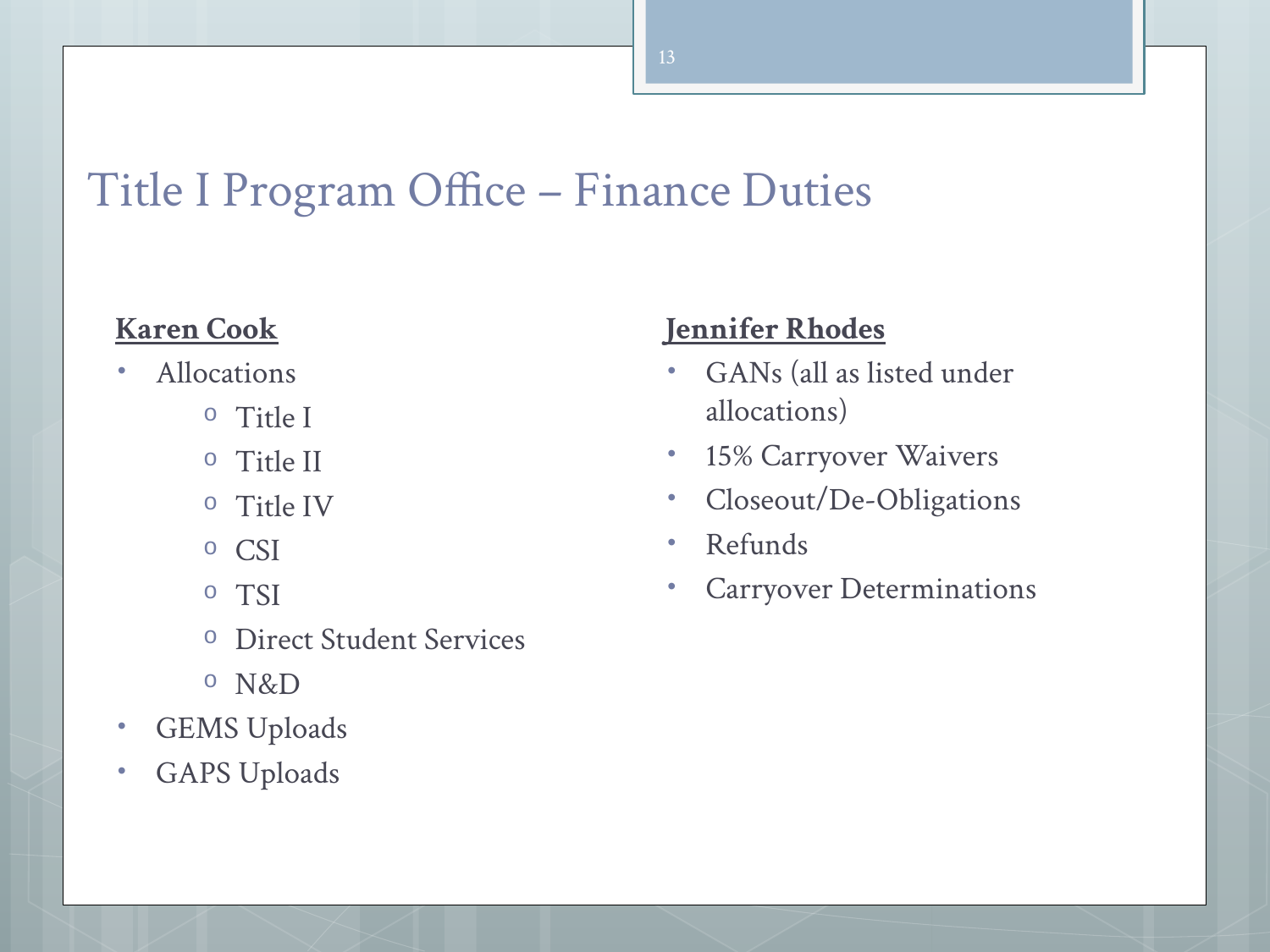

13
# Title I Program Office – Finance Duties
Karen Cook
Allocations
Title I
Title II
Title IV
CSI
TSI
Direct Student Services
N&D
GEMS Uploads
GAPS Uploads
Jennifer Rhodes
GANs (all as listed under allocations)
15% Carryover Waivers
Closeout/De-Obligations
Refunds
Carryover Determinations